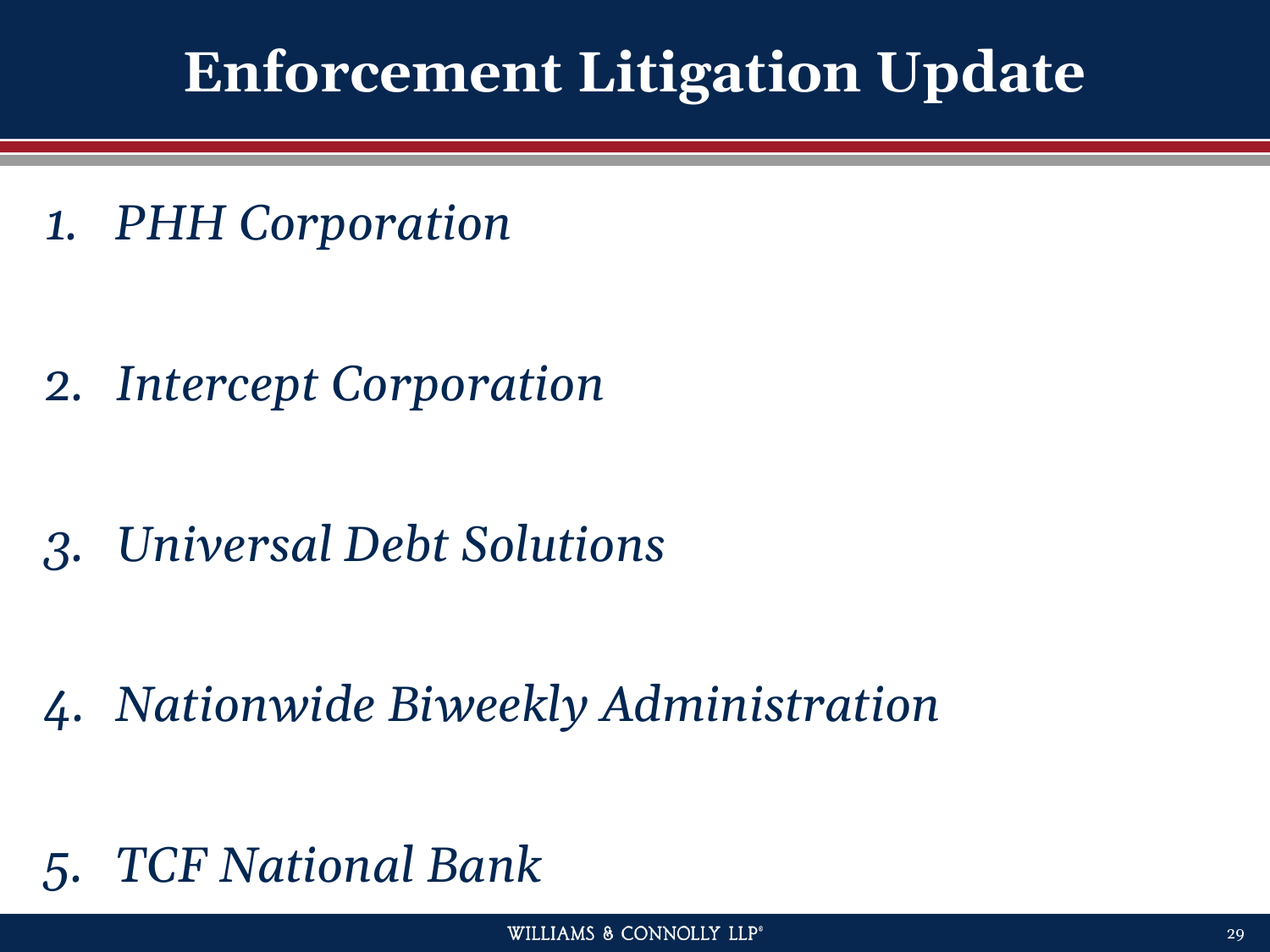

# Enforcement Litigation Update
PHH Corporation

Intercept Corporation

Universal Debt Solutions

Nationwide Biweekly Administration

TCF National Bank

29